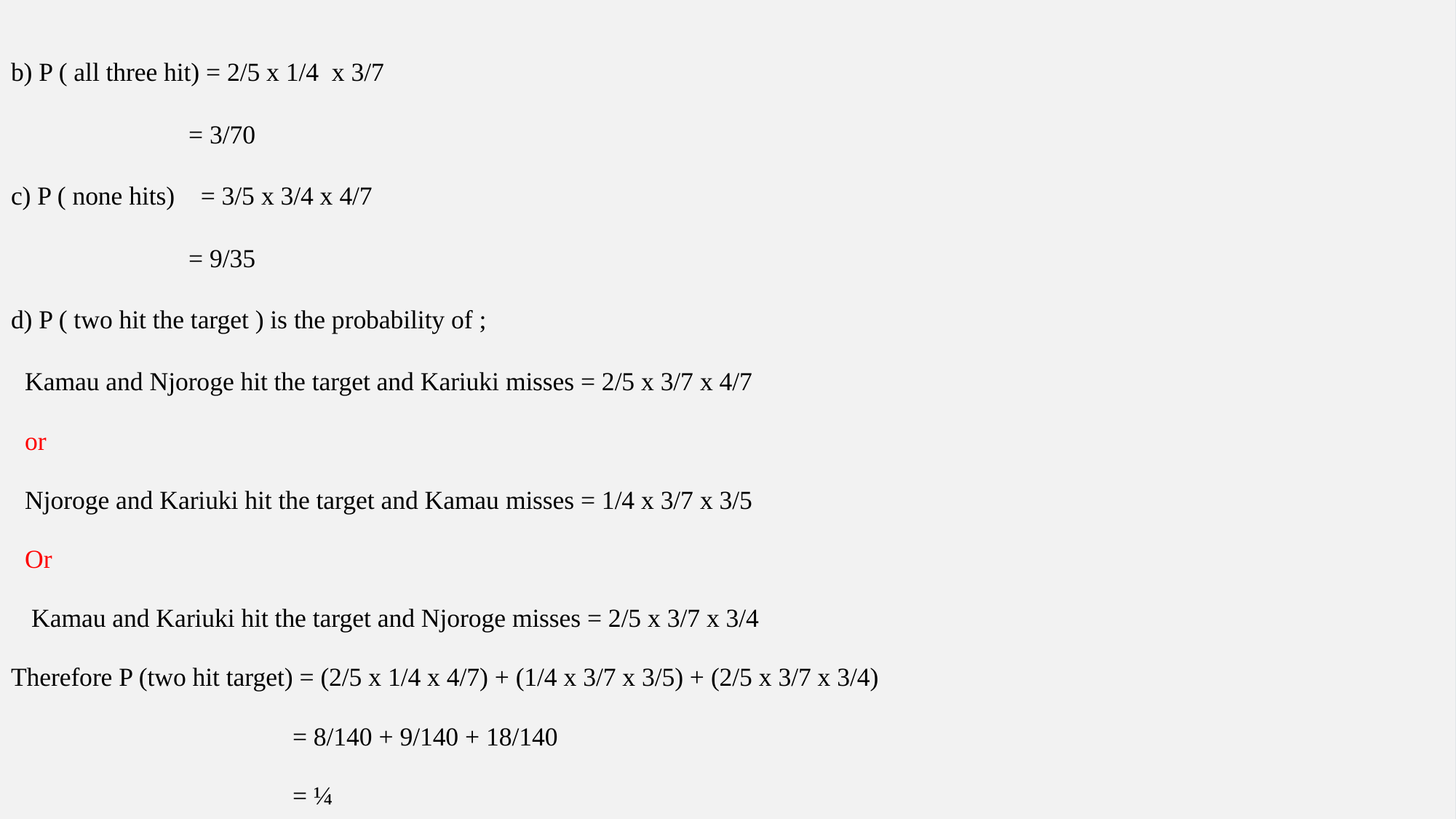

b) P ( all three hit) = 2/5 x 1/4  x 3/7
                         = 3/70
c) P ( none hits)    = 3/5 x 3/4 x 4/7
                         = 9/35
d) P ( two hit the target ) is the probability of ;
Kamau and Njoroge hit the target and Kariuki misses = 2/5 x 3/7 x 4/7
or
Njoroge and Kariuki hit the target and Kamau misses = 1/4 x 3/7 x 3/5
Or
 Kamau and Kariuki hit the target and Njoroge misses = 2/5 x 3/7 x 3/4
Therefore P (two hit target) = (2/5 x 1/4 x 4/7) + (1/4 x 3/7 x 3/5) + (2/5 x 3/7 x 3/4)
                                           = 8/140 + 9/140 + 18/140
                                           = ¼